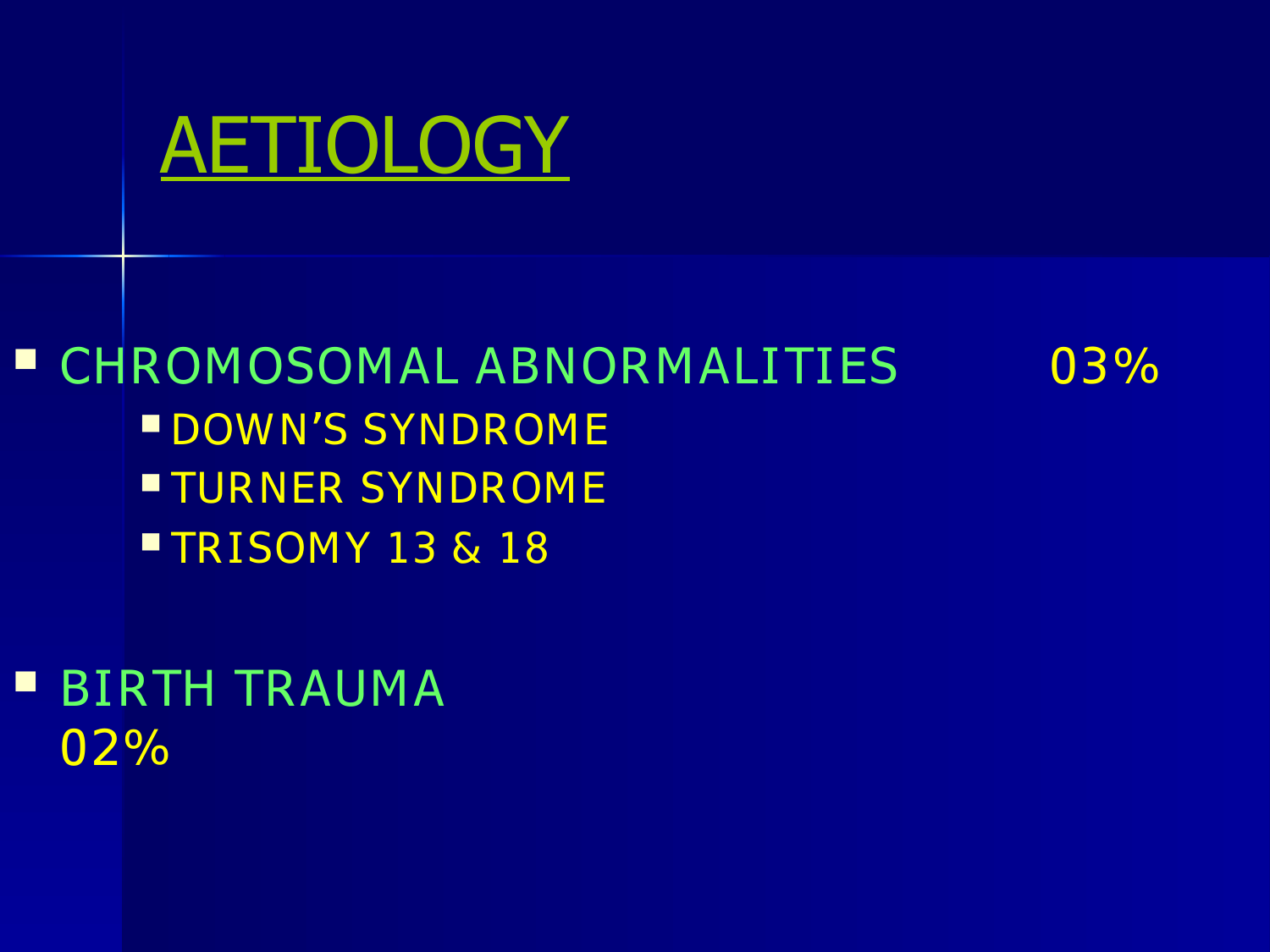

# AETIOLOGY
CHROMOSOMAL ABNORMALITIES	       03%
DOWN’S SYNDROME
TURNER SYNDROME
TRISOMY 13 & 18

BIRTH TRAUMA				                02%